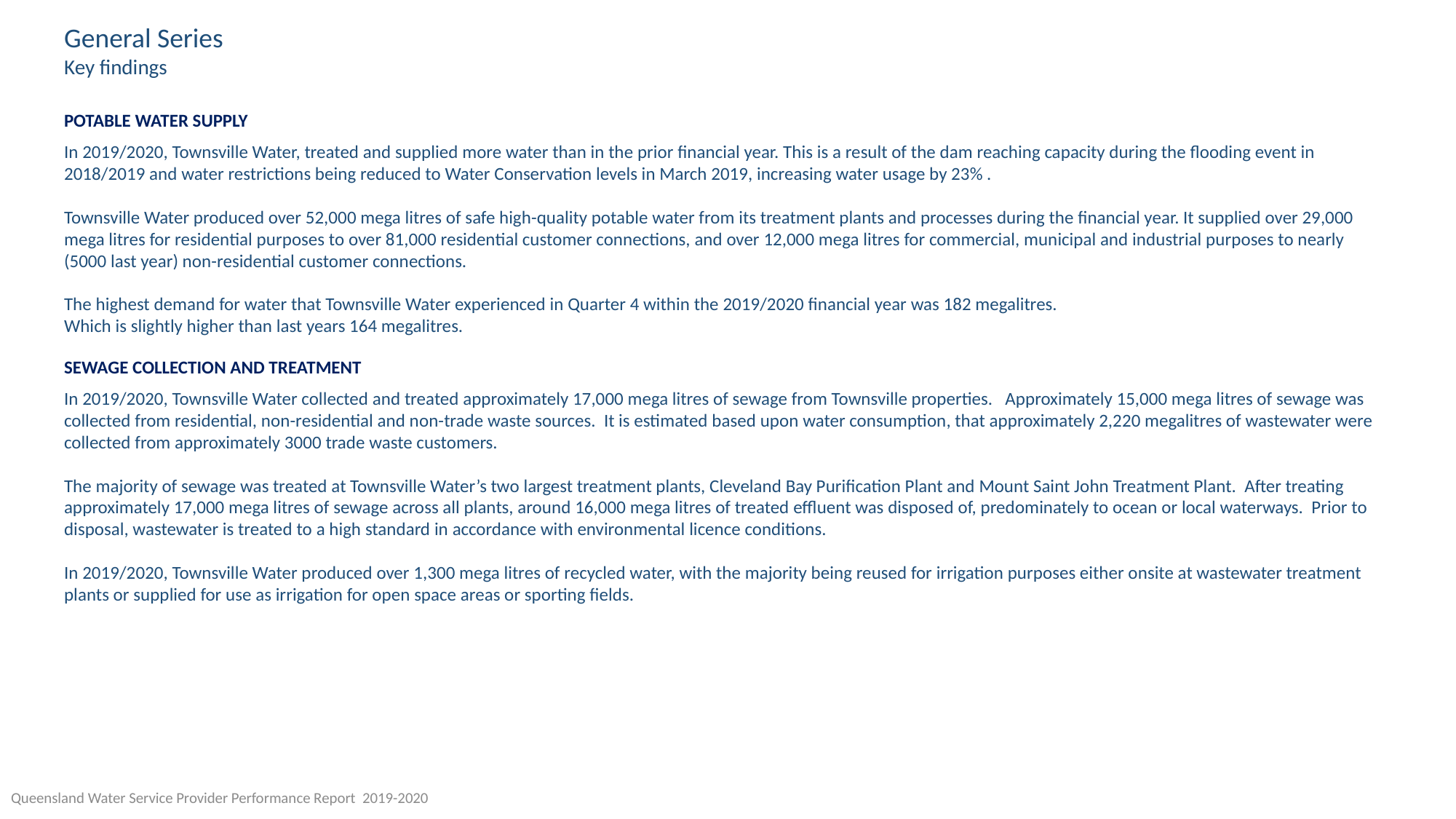

General Series
Key findings

POTABLE WATER SUPPLY
In 2019/2020, Townsville Water, treated and supplied more water than in the prior financial year. This is a result of the dam reaching capacity during the flooding event in 2018/2019 and water restrictions being reduced to Water Conservation levels in March 2019, increasing water usage by 23% .

Townsville Water produced over 52,000 mega litres of safe high-quality potable water from its treatment plants and processes during the financial year. It supplied over 29,000 mega litres for residential purposes to over 81,000 residential customer connections, and over 12,000 mega litres for commercial, municipal and industrial purposes to nearly (5000 last year) non-residential customer connections.

The highest demand for water that Townsville Water experienced in Quarter 4 within the 2019/2020 financial year was 182 megalitres.
Which is slightly higher than last years 164 megalitres.

SEWAGE COLLECTION AND TREATMENT
In 2019/2020, Townsville Water collected and treated approximately 17,000 mega litres of sewage from Townsville properties.   Approximately 15,000 mega litres of sewage was collected from residential, non-residential and non-trade waste sources.  It is estimated based upon water consumption, that approximately 2,220 megalitres of wastewater were collected from approximately 3000 trade waste customers.

The majority of sewage was treated at Townsville Water’s two largest treatment plants, Cleveland Bay Purification Plant and Mount Saint John Treatment Plant.  After treating approximately 17,000 mega litres of sewage across all plants, around 16,000 mega litres of treated effluent was disposed of, predominately to ocean or local waterways.  Prior to disposal, wastewater is treated to a high standard in accordance with environmental licence conditions.

In 2019/2020, Townsville Water produced over 1,300 mega litres of recycled water, with the majority being reused for irrigation purposes either onsite at wastewater treatment plants or supplied for use as irrigation for open space areas or sporting fields.

Queensland Water Service Provider Performance Report  2019-2020